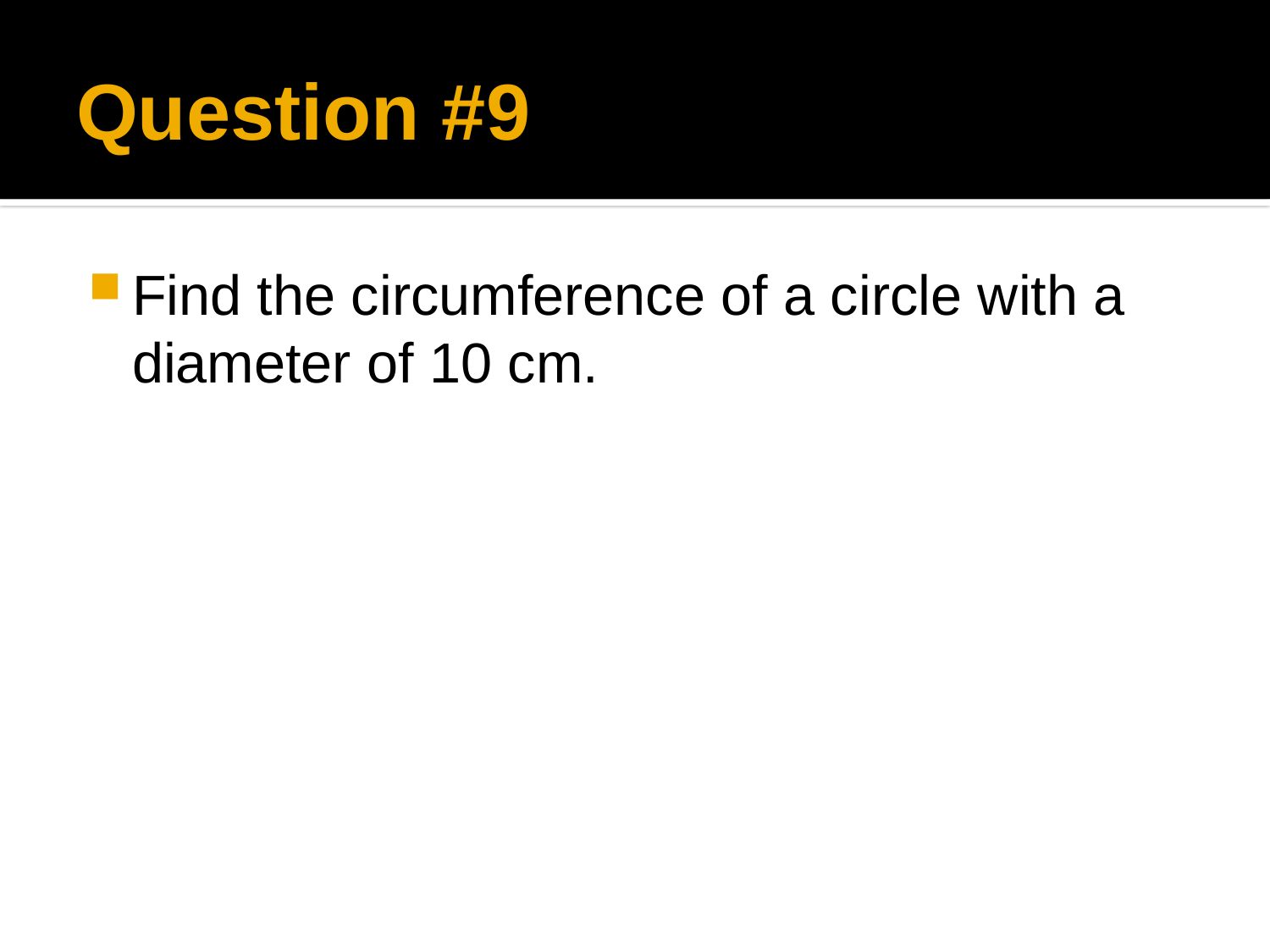

# Question #9
Find the circumference of a circle with a diameter of 10 cm.